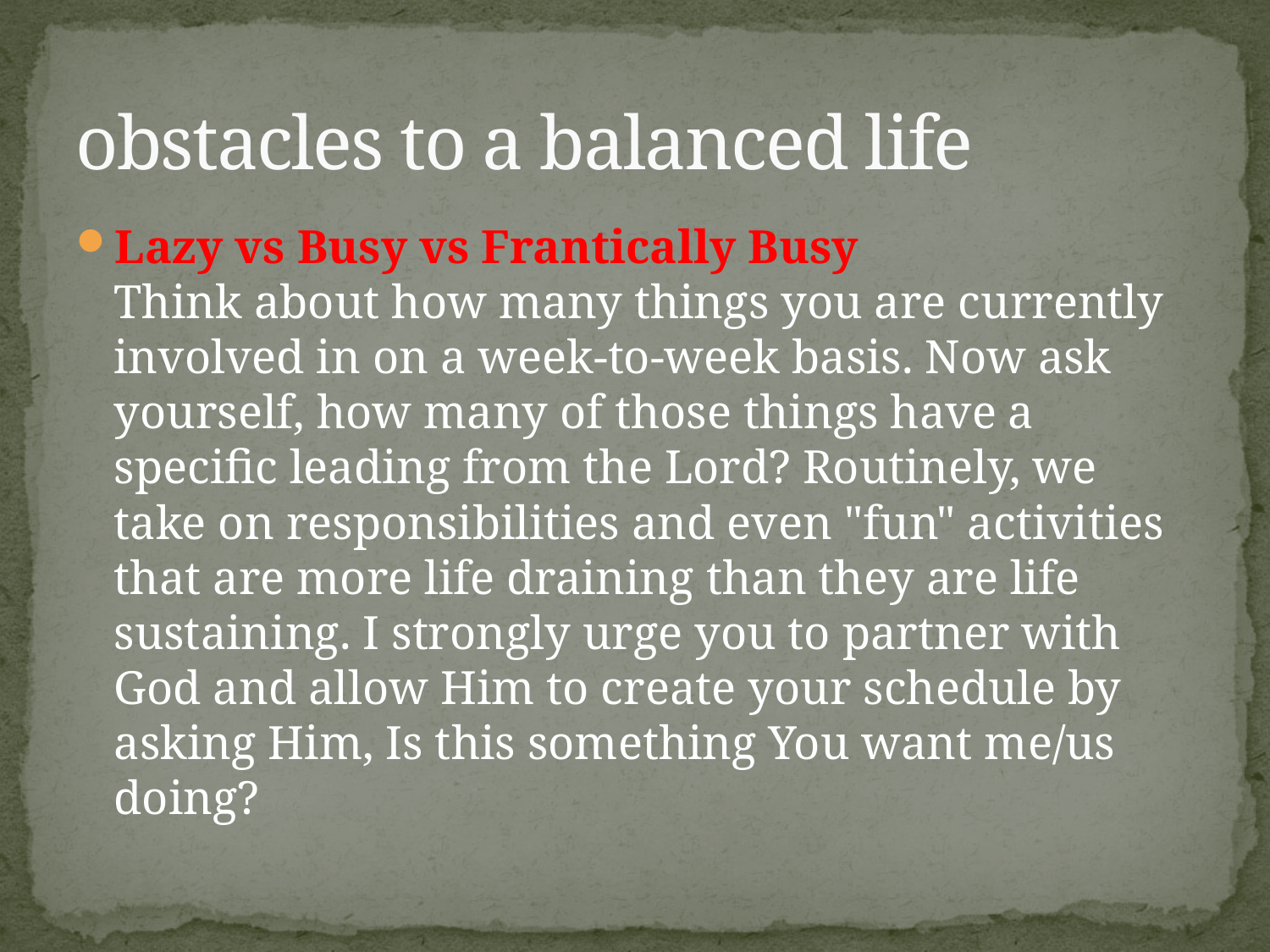

# obstacles to a balanced life
Lazy vs Busy vs Frantically Busy
Think about how many things you are currently involved in on a week-to-week basis. Now ask yourself, how many of those things have a specific leading from the Lord? Routinely, we take on responsibilities and even "fun" activities that are more life draining than they are life sustaining. I strongly urge you to partner with God and allow Him to create your schedule by asking Him, Is this something You want me/us doing?